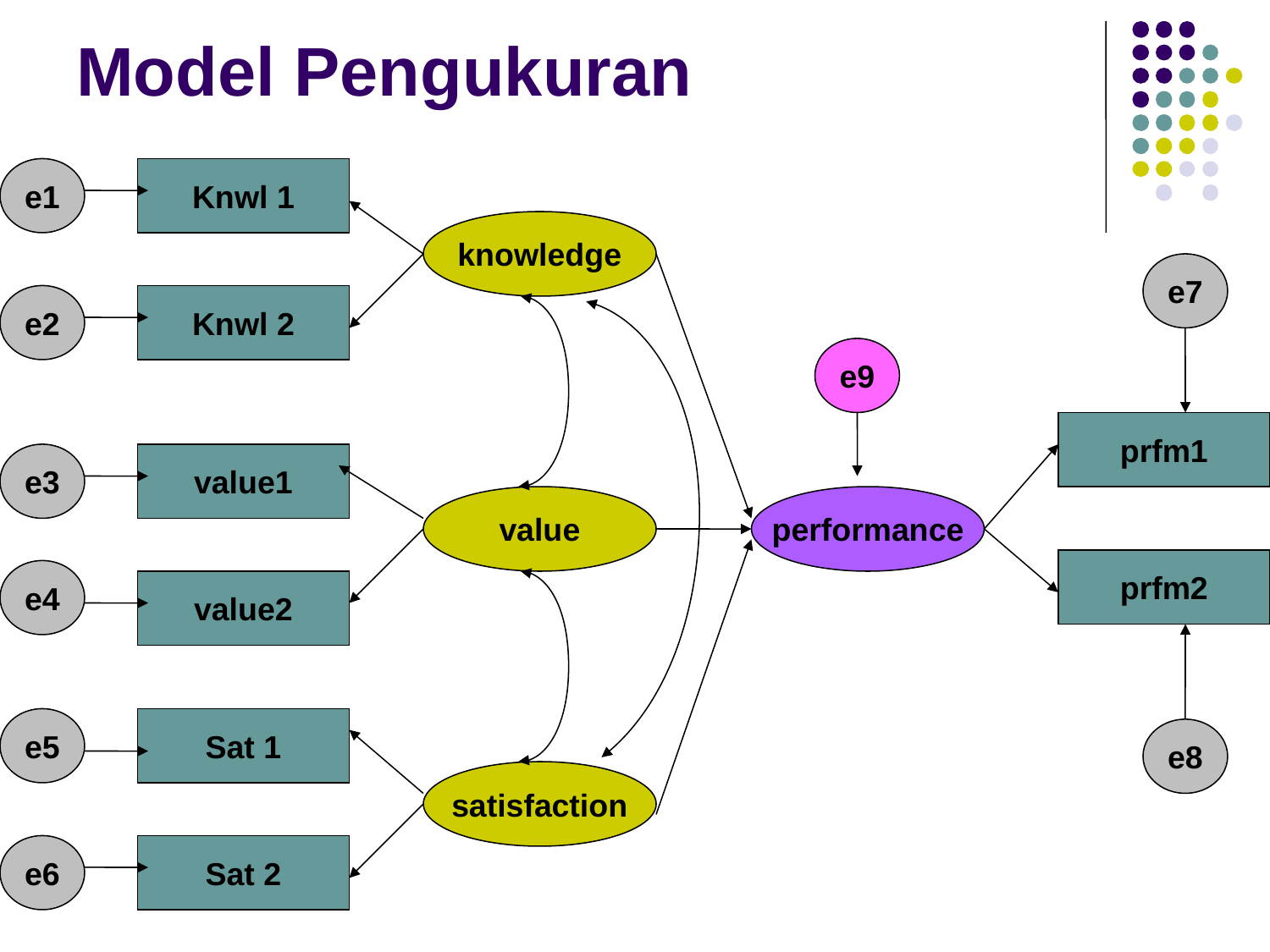

# Model Pengukuran
e1
Knwl 1

knowledge

e7
e2
Knwl 2

e9

prfm1
e3
value1

value
performance

prfm2
e4
value2

e5
Sat 1
e8

satisfaction

e6
Sat 2